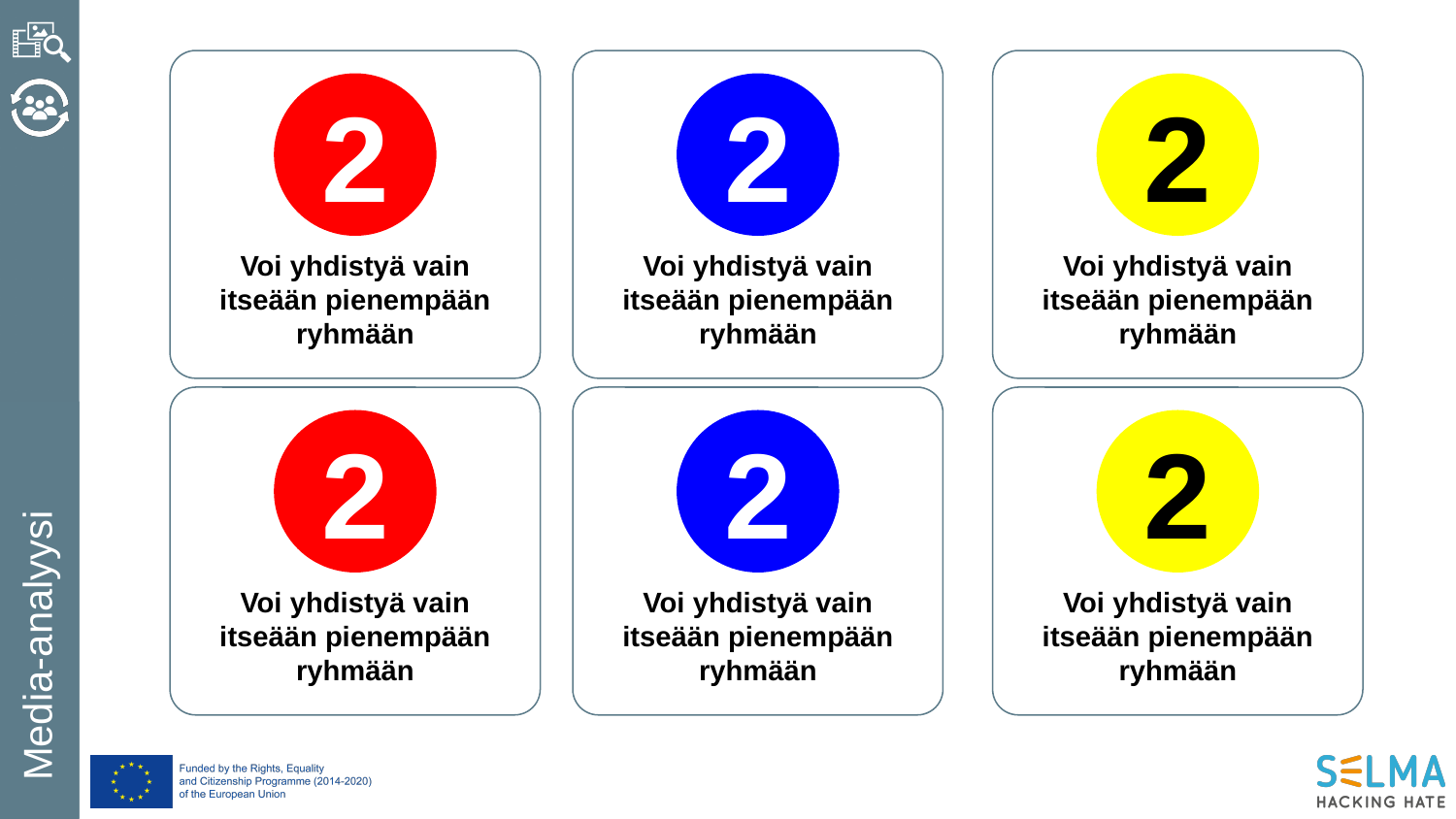

2
2
2

Voi yhdistyä vain itseään pienempään ryhmään
Voi yhdistyä vain itseään pienempään ryhmään
Voi yhdistyä vain itseään pienempään ryhmään

2
2
2

Voi yhdistyä vain itseään pienempään ryhmään
Voi yhdistyä vain itseään pienempään ryhmään
Voi yhdistyä vain itseään pienempään ryhmään